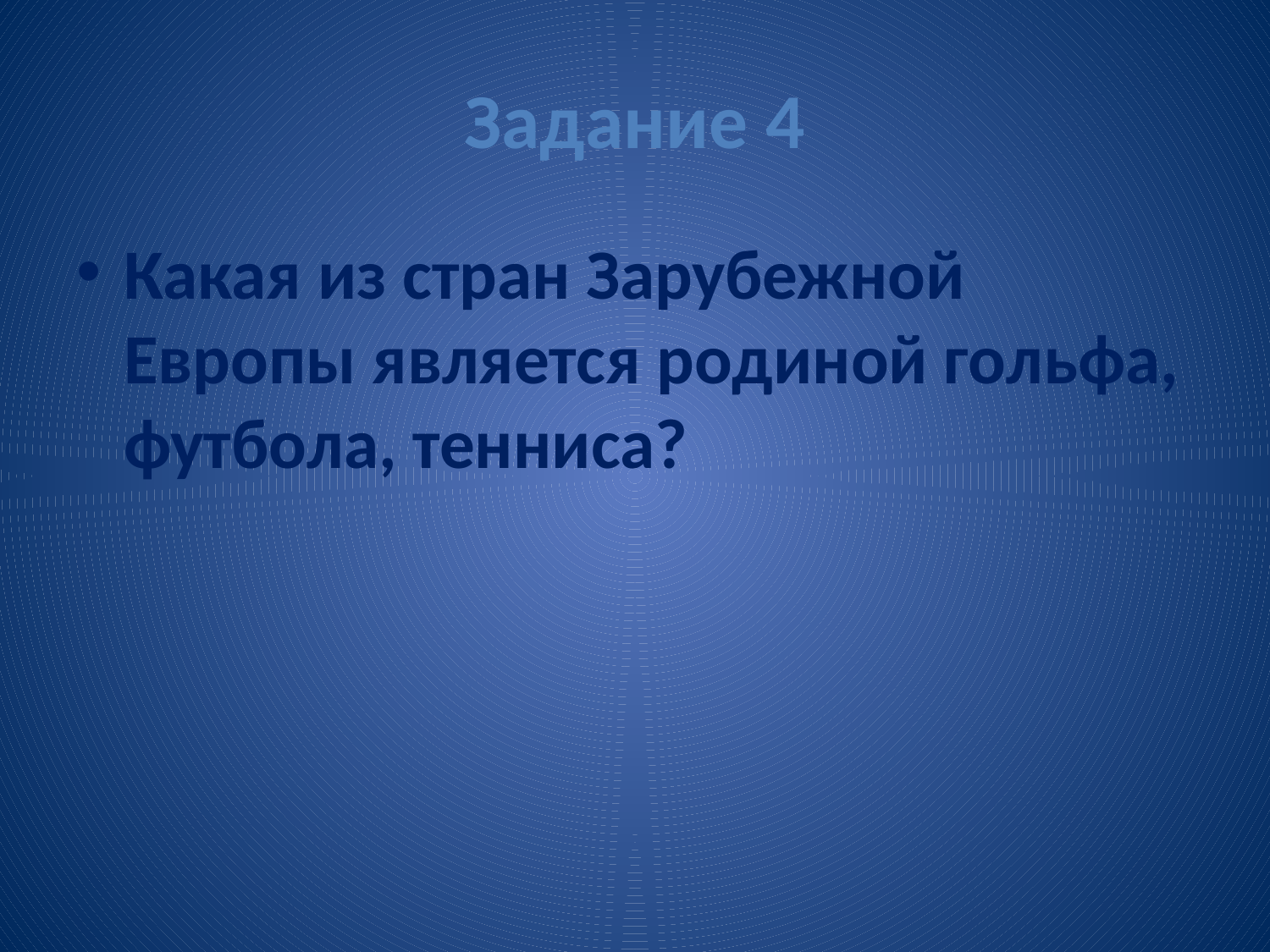

# Задание 4
Какая из стран Зарубежной Европы является родиной гольфа, футбола, тенниса?